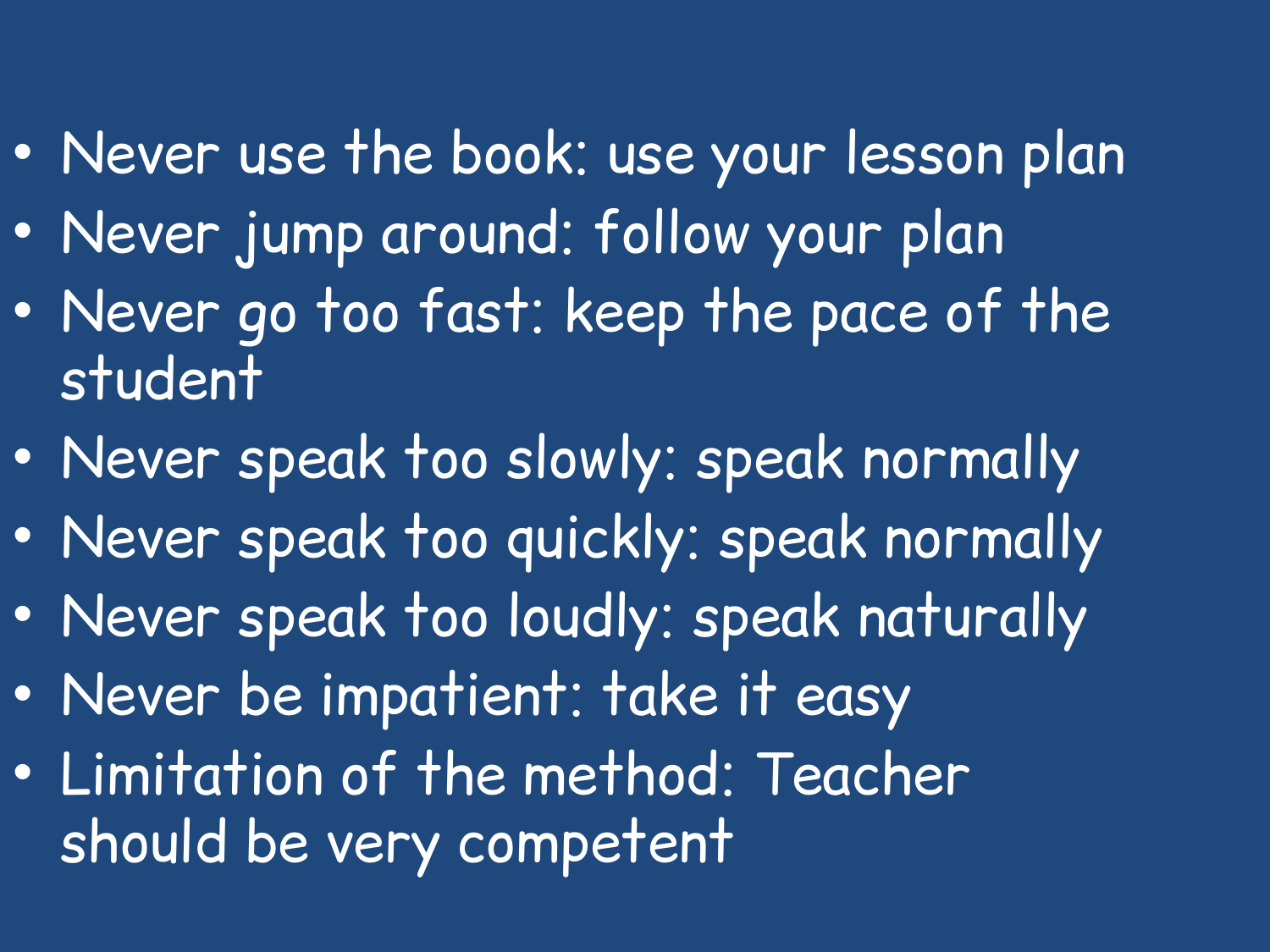

Never use the book: use your lesson plan
Never jump around: follow your plan
Never go too fast: keep the pace of the student
Never speak too slowly: speak normally
Never speak too quickly: speak normally
Never speak too loudly: speak naturally
Never be impatient: take it easy
Limitation of the method: Teacher should be very competent